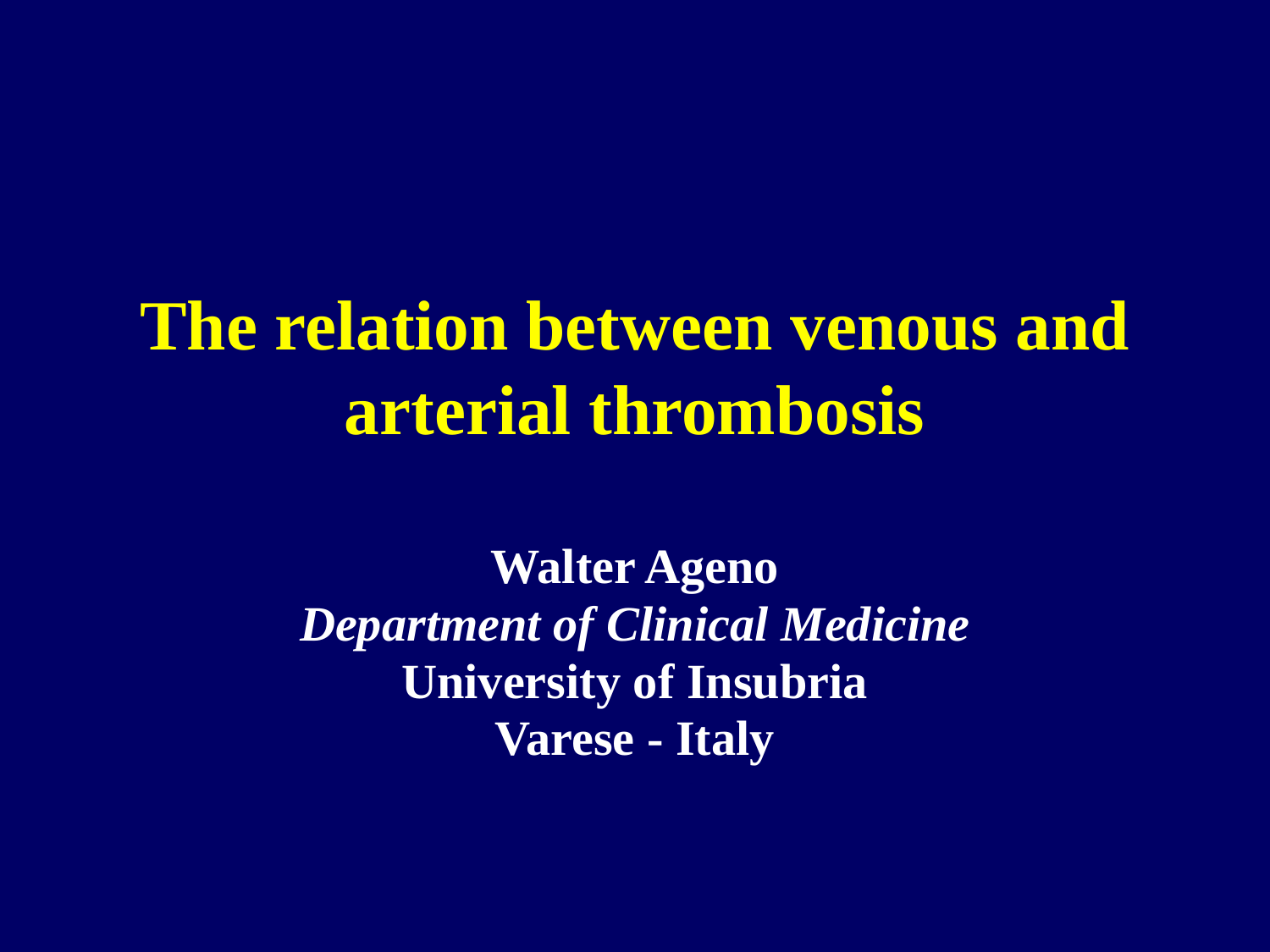

# The relation between venous and arterial thrombosis
Walter Ageno
Department of Clinical Medicine
University of Insubria
Varese - Italy